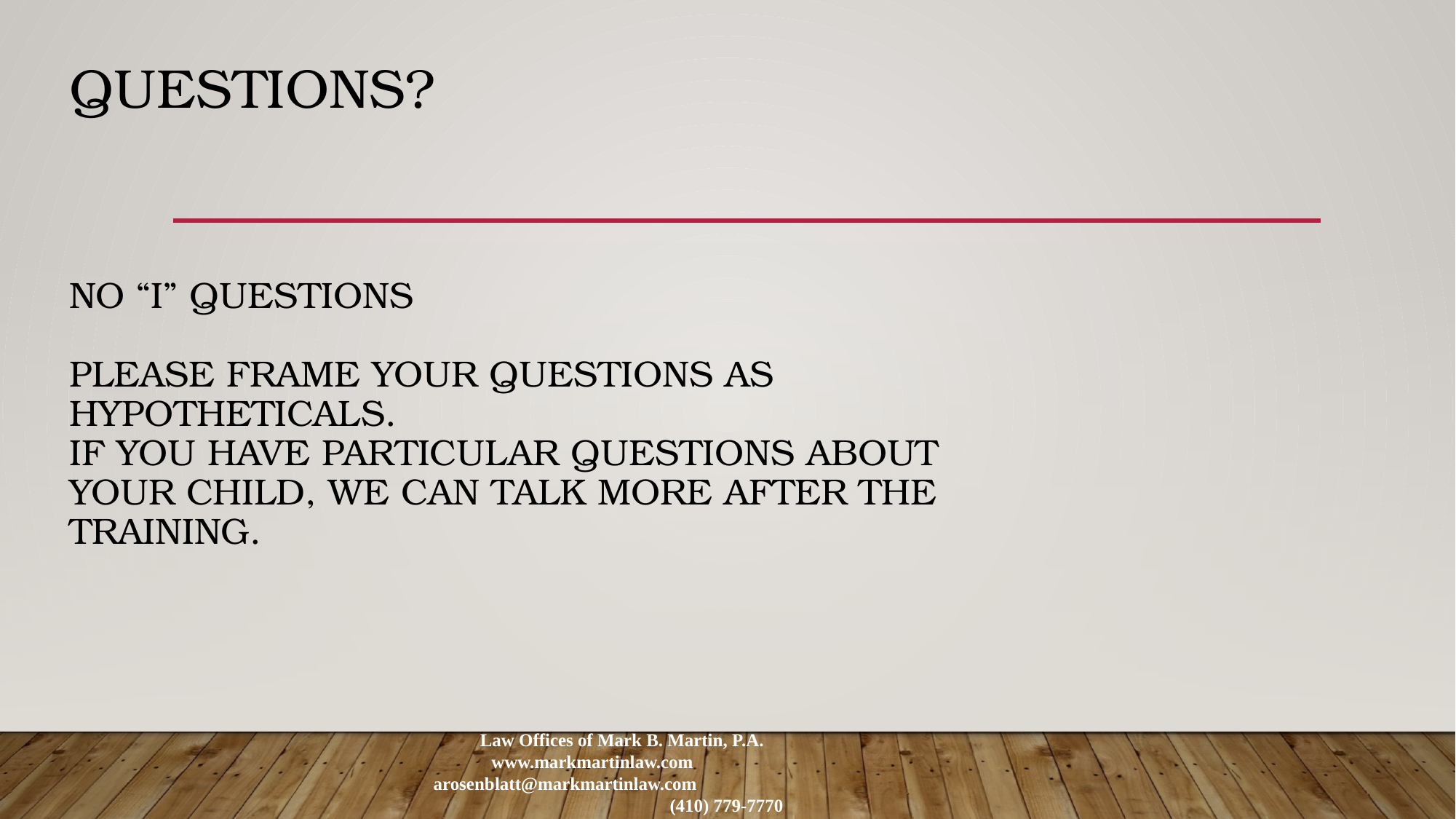

# Questions? No “I” questions Please frame your questions as hypotheticals. If you have particular questions about your child, we can talk more after the training.
Law Offices of Mark B. Martin, P.A.                                 www.markmartinlaw.com                                              arosenblatt@markmartinlaw.com                                                                        (410) 779-7770